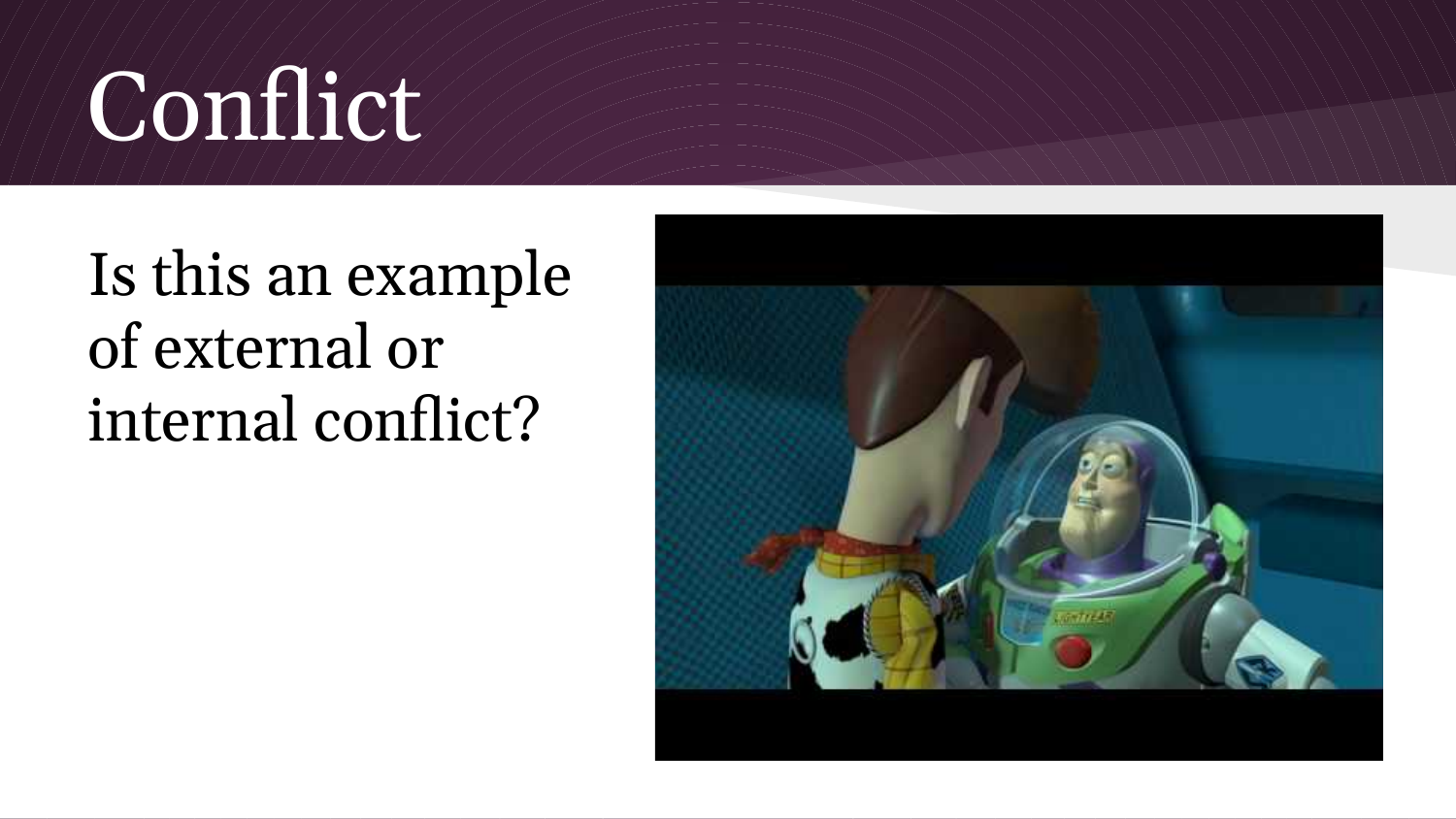

# Conflict

Is this an example of external or internal conflict?